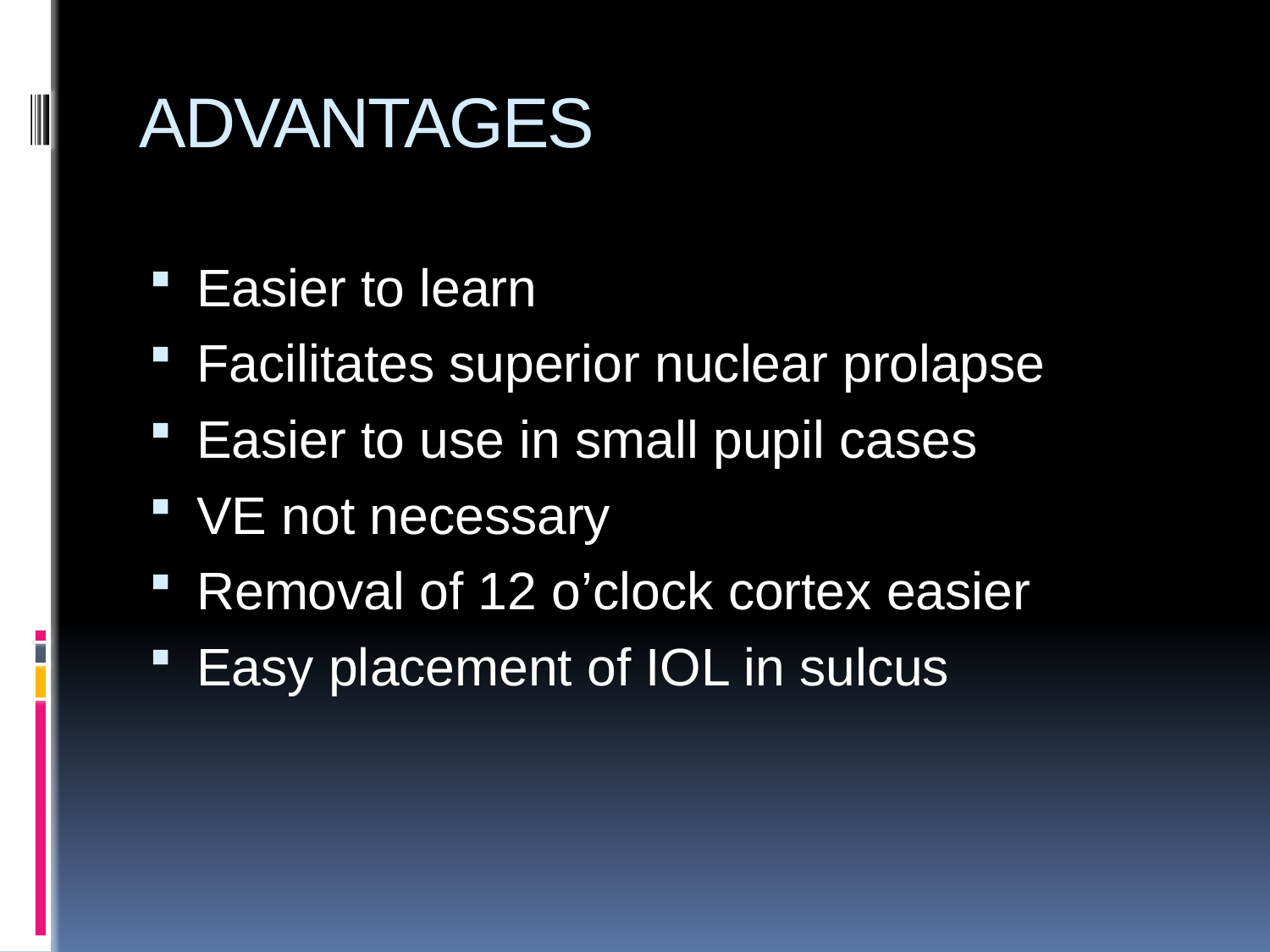

# ADVANTAGES
Easier to learn
Facilitates superior nuclear prolapse
Easier to use in small pupil cases
VE not necessary
Removal of 12 o’clock cortex easier
Easy placement of IOL in sulcus